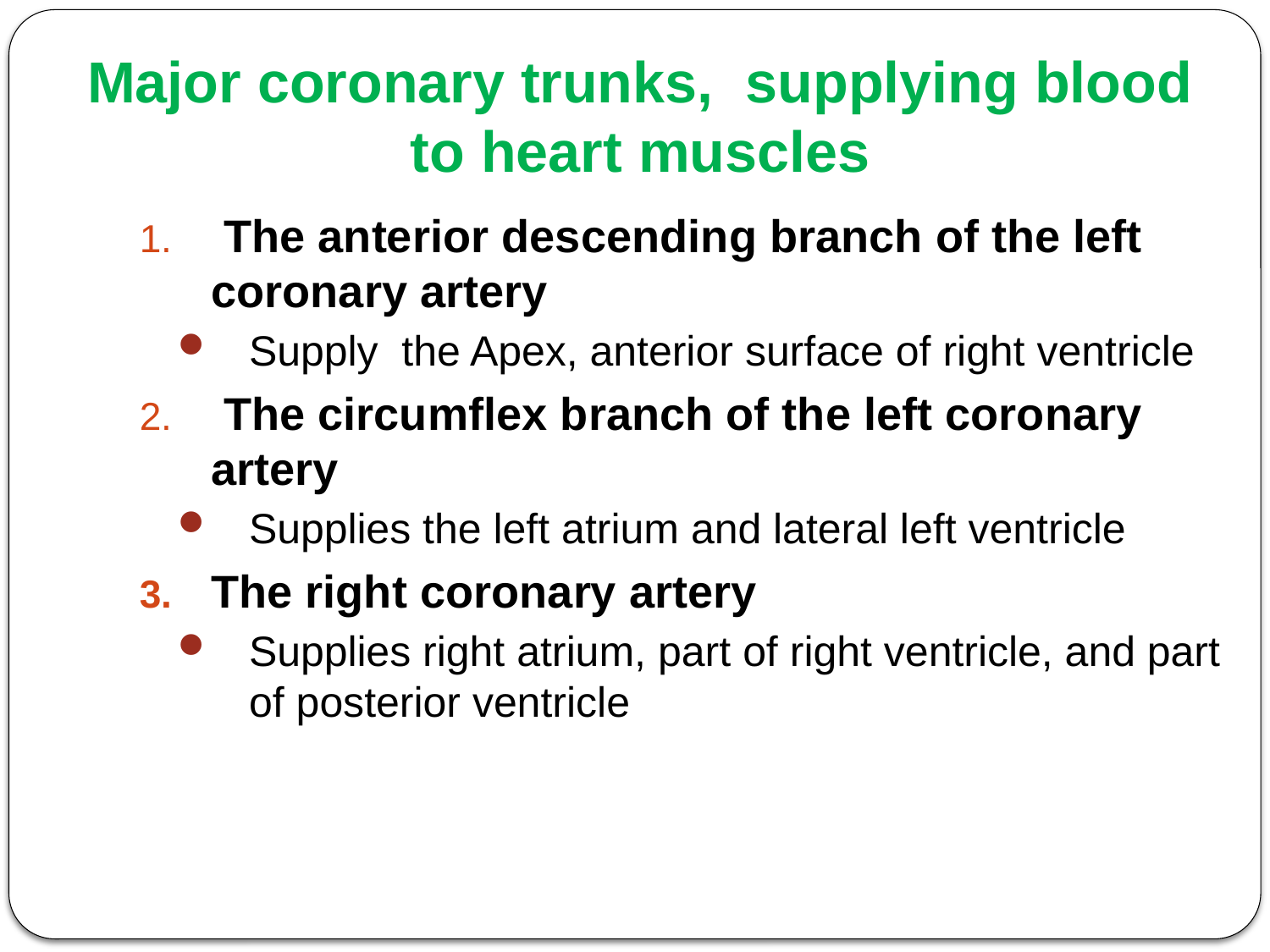

# Major coronary trunks,  supplying blood to heart muscles
 The anterior descending branch of the left coronary artery
Supply  the Apex, anterior surface of right ventricle
 The circumflex branch of the left coronary artery
Supplies the left atrium and lateral left ventricle
The right coronary artery
Supplies right atrium, part of right ventricle, and part of posterior ventricle